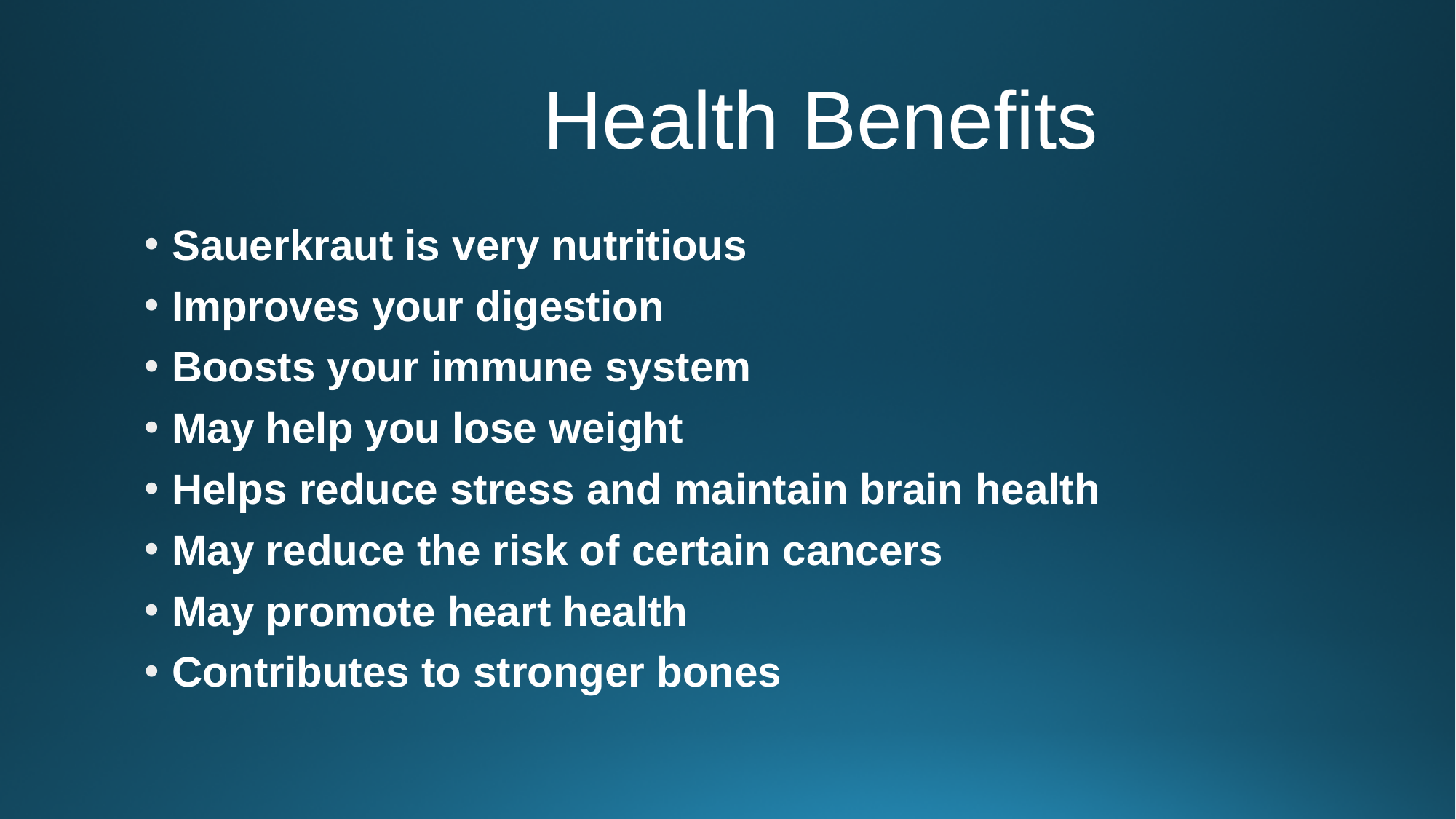

# Health Benefits
Sauerkraut is very nutritious
Improves your digestion
Boosts your immune system
May help you lose weight
Helps reduce stress and maintain brain health
May reduce the risk of certain cancers
May promote heart health
Contributes to stronger bones